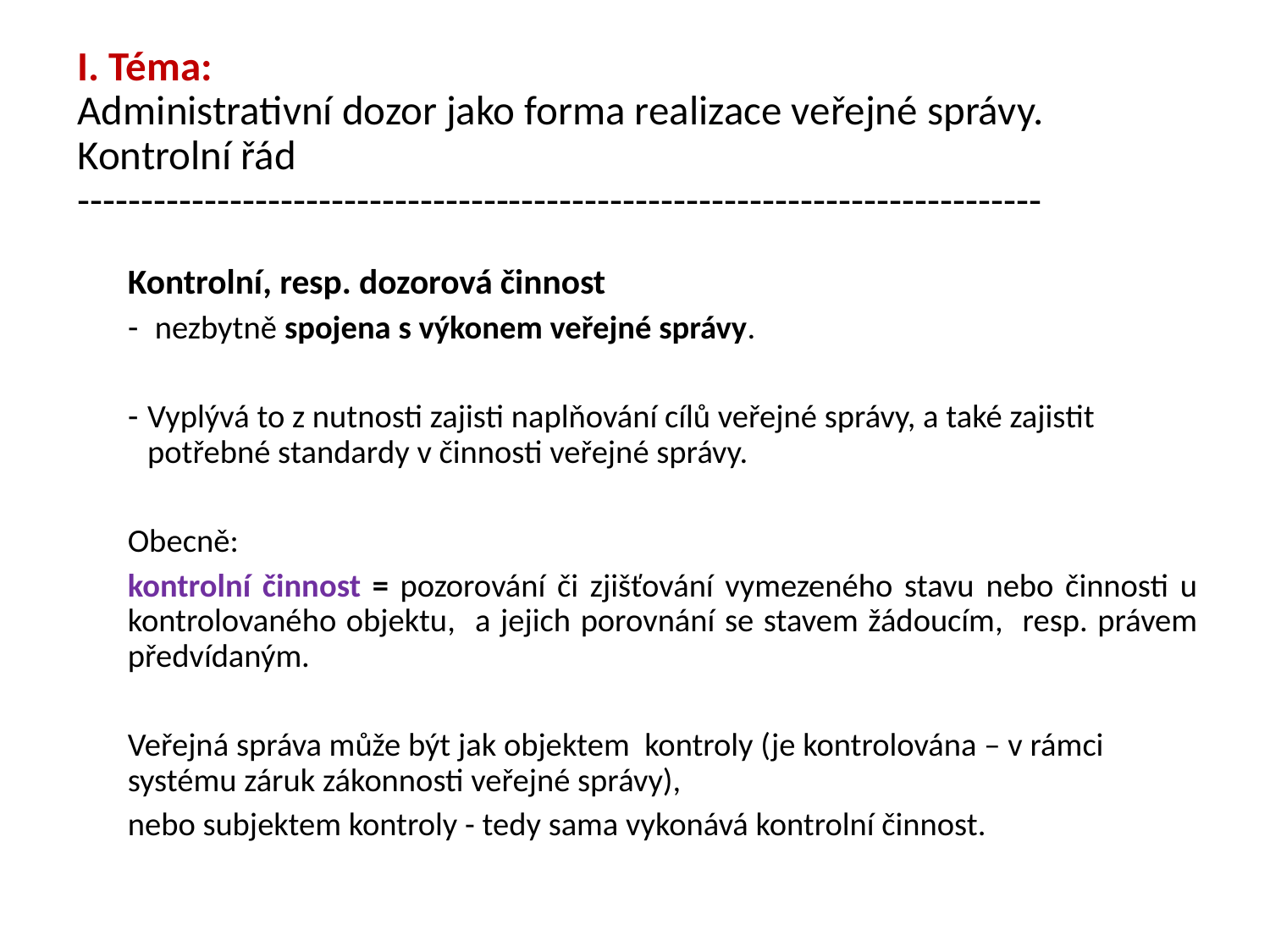

# I. Téma: Administrativní dozor jako forma realizace veřejné správy. Kontrolní řád ----------------------------------------------------------------------------

Kontrolní, resp. dozorová činnost
 nezbytně spojena s výkonem veřejné správy.

Vyplývá to z nutnosti zajisti naplňování cílů veřejné správy, a také zajistit potřebné standardy v činnosti veřejné správy.

Obecně:
kontrolní činnost = pozorování či zjišťování vymezeného stavu nebo činnosti u kontrolovaného objektu,  a jejich porovnání se stavem žádoucím,  resp. právem předvídaným.

Veřejná správa může být jak objektem  kontroly (je kontrolována – v rámci systému záruk zákonnosti veřejné správy),
nebo subjektem kontroly - tedy sama vykonává kontrolní činnost.